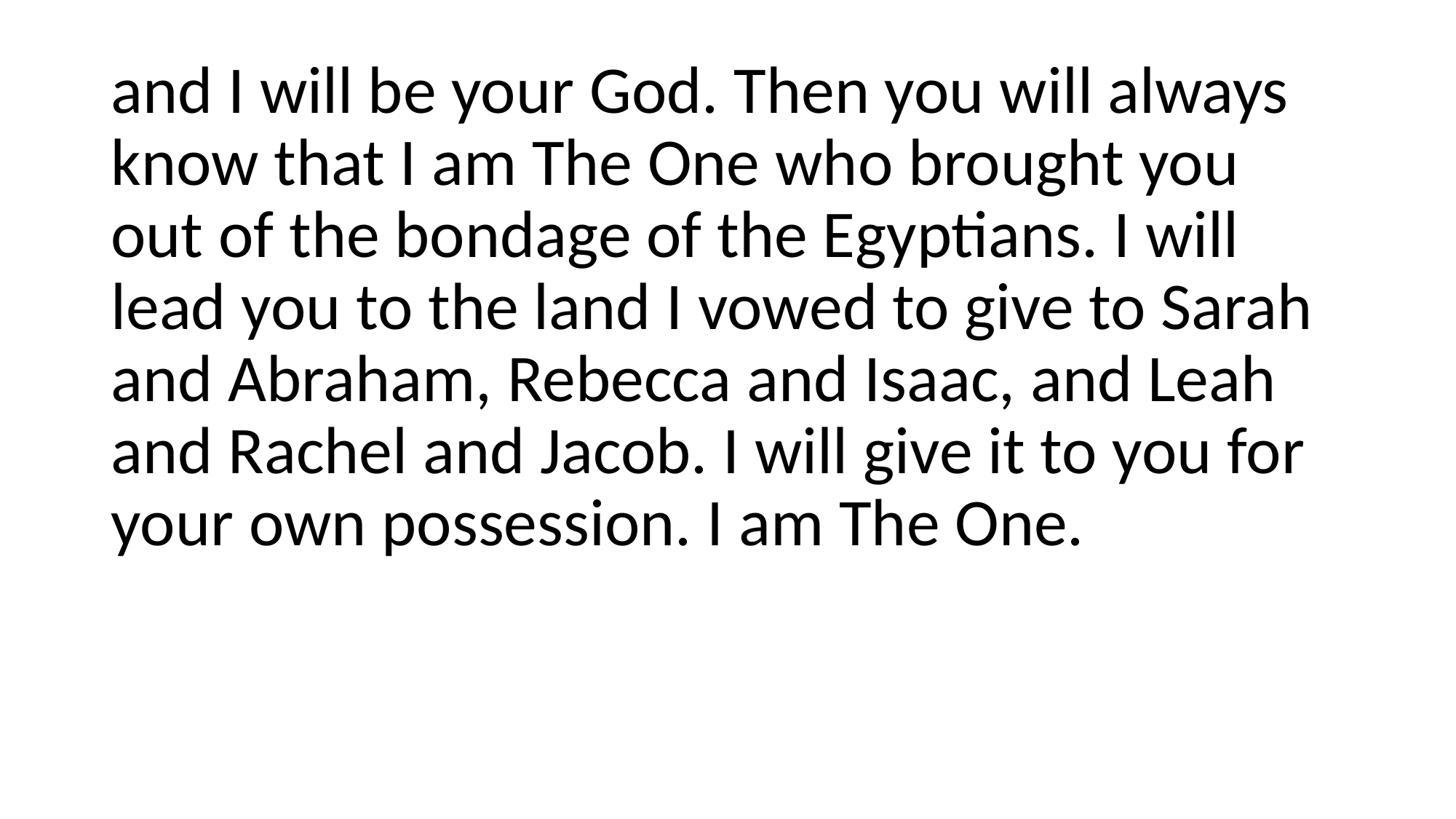

and I will be your God. Then you will always know that I am The One who brought you out of the bondage of the Egyptians. I will lead you to the land I vowed to give to Sarah and Abraham, Rebecca and Isaac, and Leah and Rachel and Jacob. I will give it to you for your own possession. I am The One.